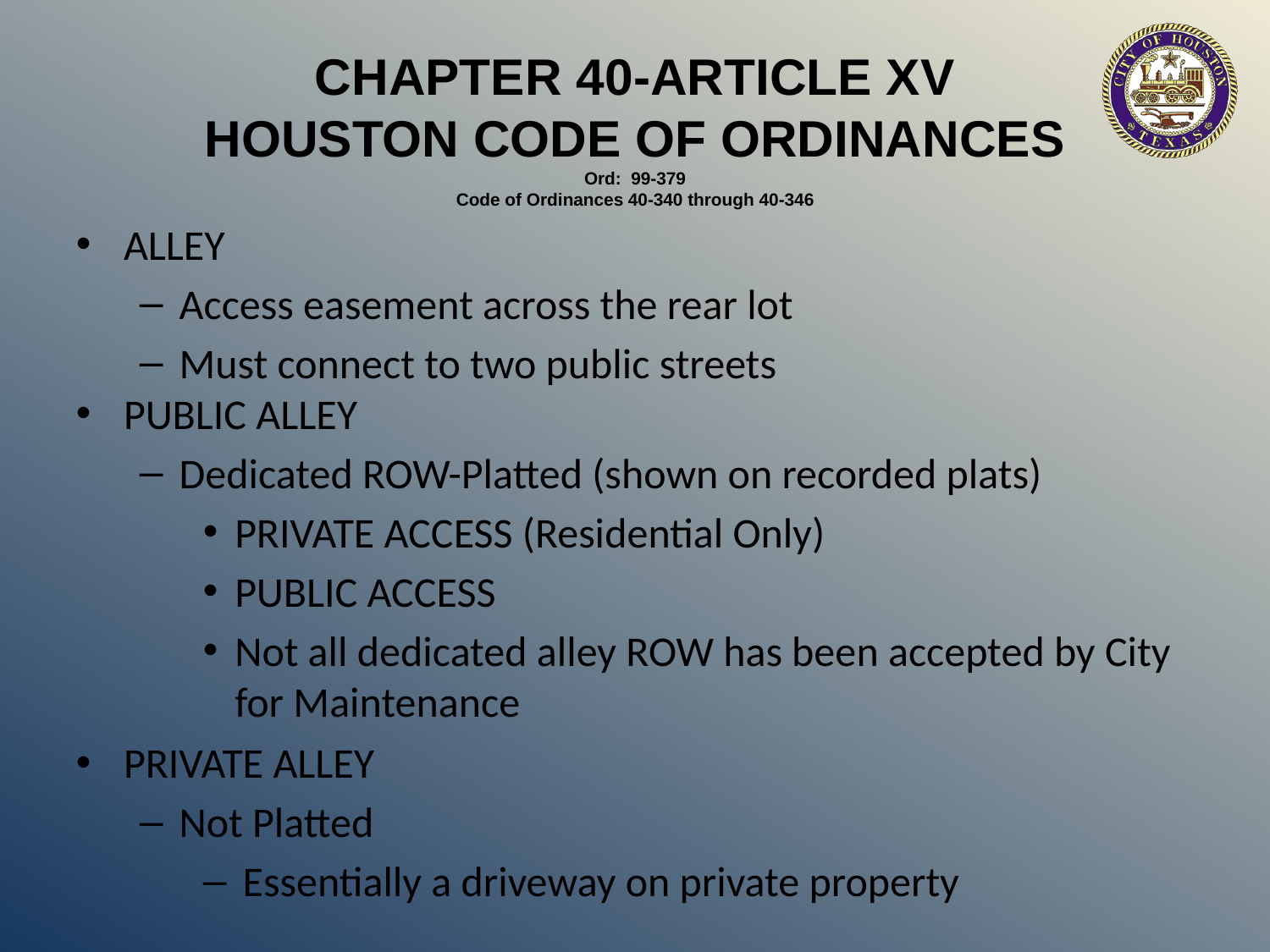

CHAPTER 40-ARTICLE XV
HOUSTON CODE OF ORDINANCES
Ord:  99-379
Code of Ordinances 40-340 through 40-346
ALLEY
Access easement across the rear lot
Must connect to two public streets

PUBLIC ALLEY
Dedicated ROW-Platted (shown on recorded plats)
PRIVATE ACCESS (Residential Only)
PUBLIC ACCESS
Not all dedicated alley ROW has been accepted by City for Maintenance
PRIVATE ALLEY
Not Platted
Essentially a driveway on private property